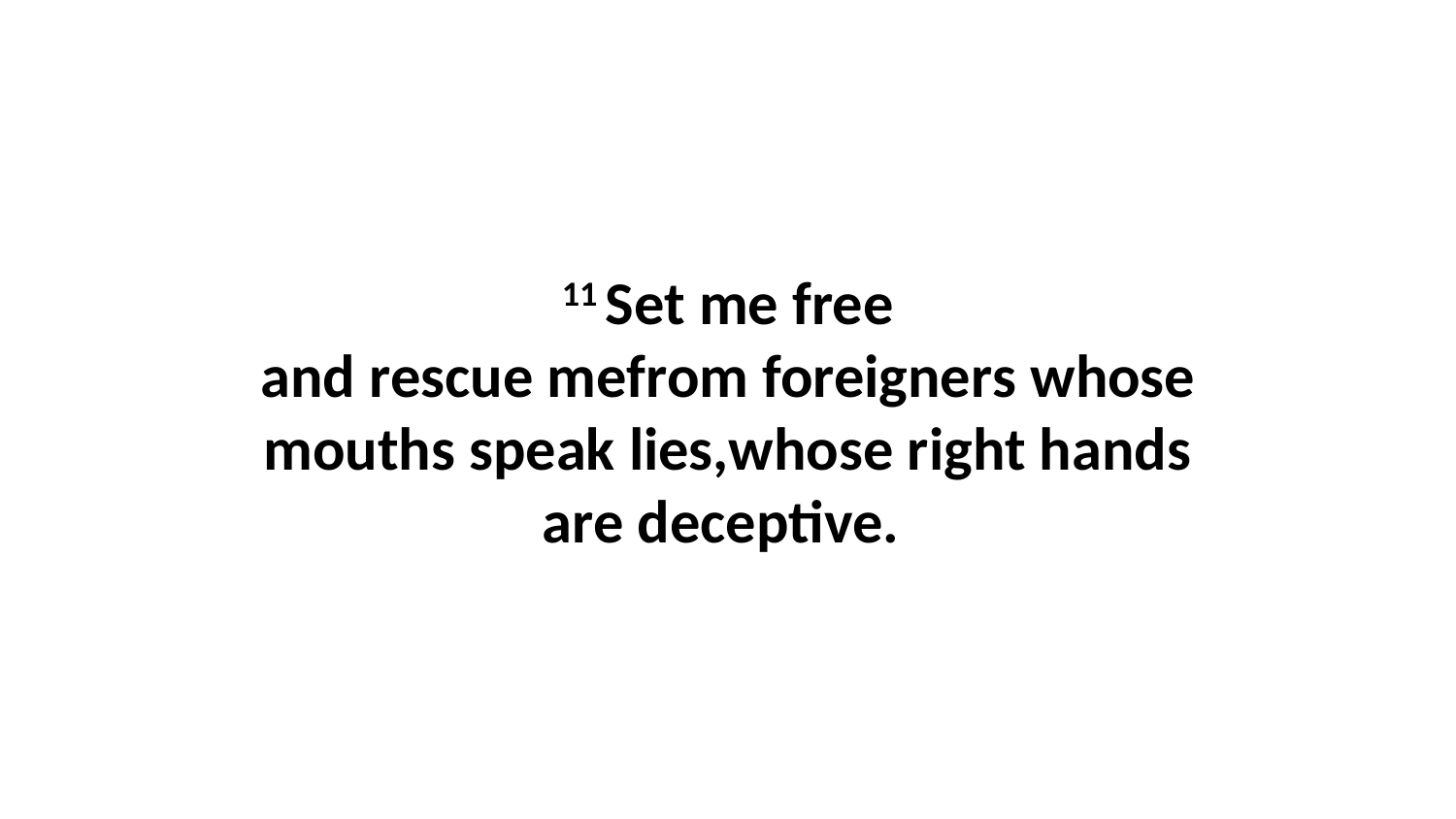

11 Set me free and rescue mefrom foreigners whose mouths speak lies,whose right hands are deceptive.